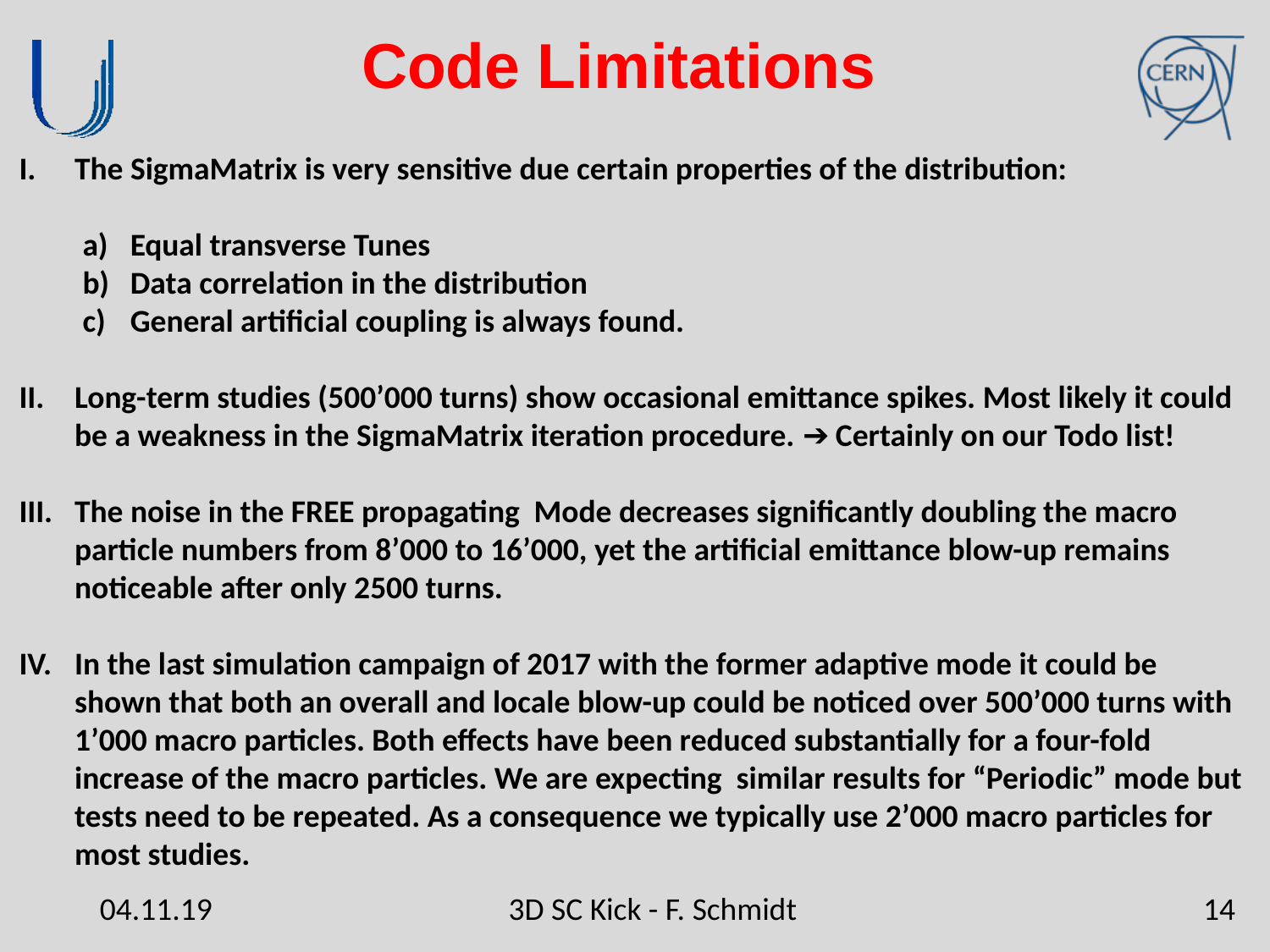

# Code Limitations
The SigmaMatrix is very sensitive due certain properties of the distribution:

Equal transverse Tunes
Data correlation in the distribution
General artificial coupling is always found.

Long-term studies (500’000 turns) show occasional emittance spikes. Most likely it could be a weakness in the SigmaMatrix iteration procedure. ➔ Certainly on our Todo list!

The noise in the FREE propagating  Mode decreases significantly doubling the macro particle numbers from 8’000 to 16’000, yet the artificial emittance blow-up remains noticeable after only 2500 turns.

In the last simulation campaign of 2017 with the former adaptive mode it could be shown that both an overall and locale blow-up could be noticed over 500’000 turns with 1’000 macro particles. Both effects have been reduced substantially for a four-fold increase of the macro particles. We are expecting  similar results for “Periodic” mode but tests need to be repeated. As a consequence we typically use 2’000 macro particles for most studies.

04.11.19
3D SC Kick - F. Schmidt
14